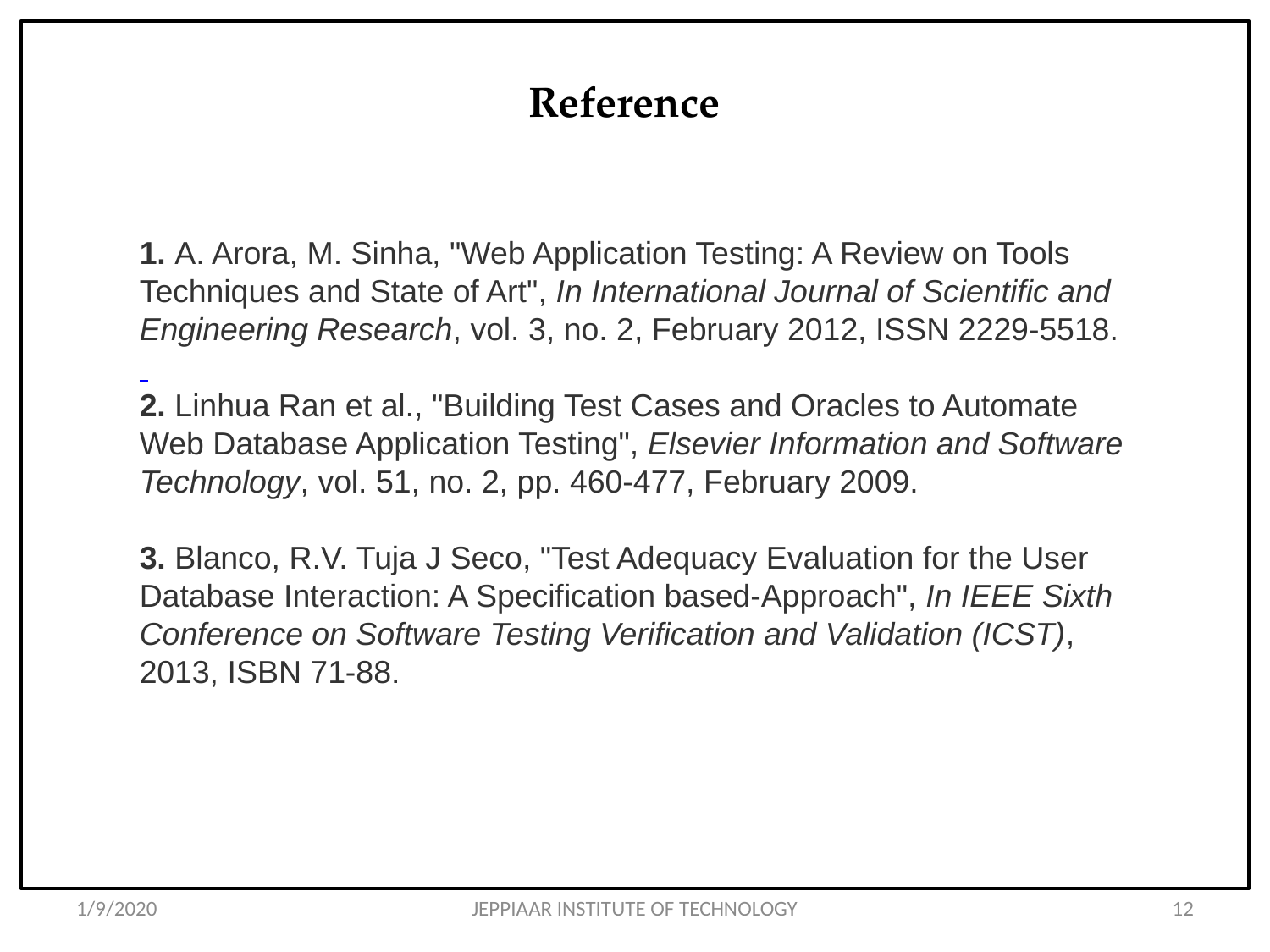

# Reference
1. A. Arora, M. Sinha, "Web Application Testing: A Review on Tools Techniques and State of Art", In International Journal of Scientific and Engineering Research, vol. 3, no. 2, February 2012, ISSN 2229-5518.

2. Linhua Ran et al., "Building Test Cases and Oracles to Automate Web Database Application Testing", Elsevier Information and Software Technology, vol. 51, no. 2, pp. 460-477, February 2009.

3. Blanco, R.V. Tuja J Seco, "Test Adequacy Evaluation for the User Database Interaction: A Specification based-Approach", In IEEE Sixth Conference on Software Testing Verification and Validation (ICST), 2013, ISBN 71-88.

1/9/2020
JEPPIAAR INSTITUTE OF TECHNOLOGY
12